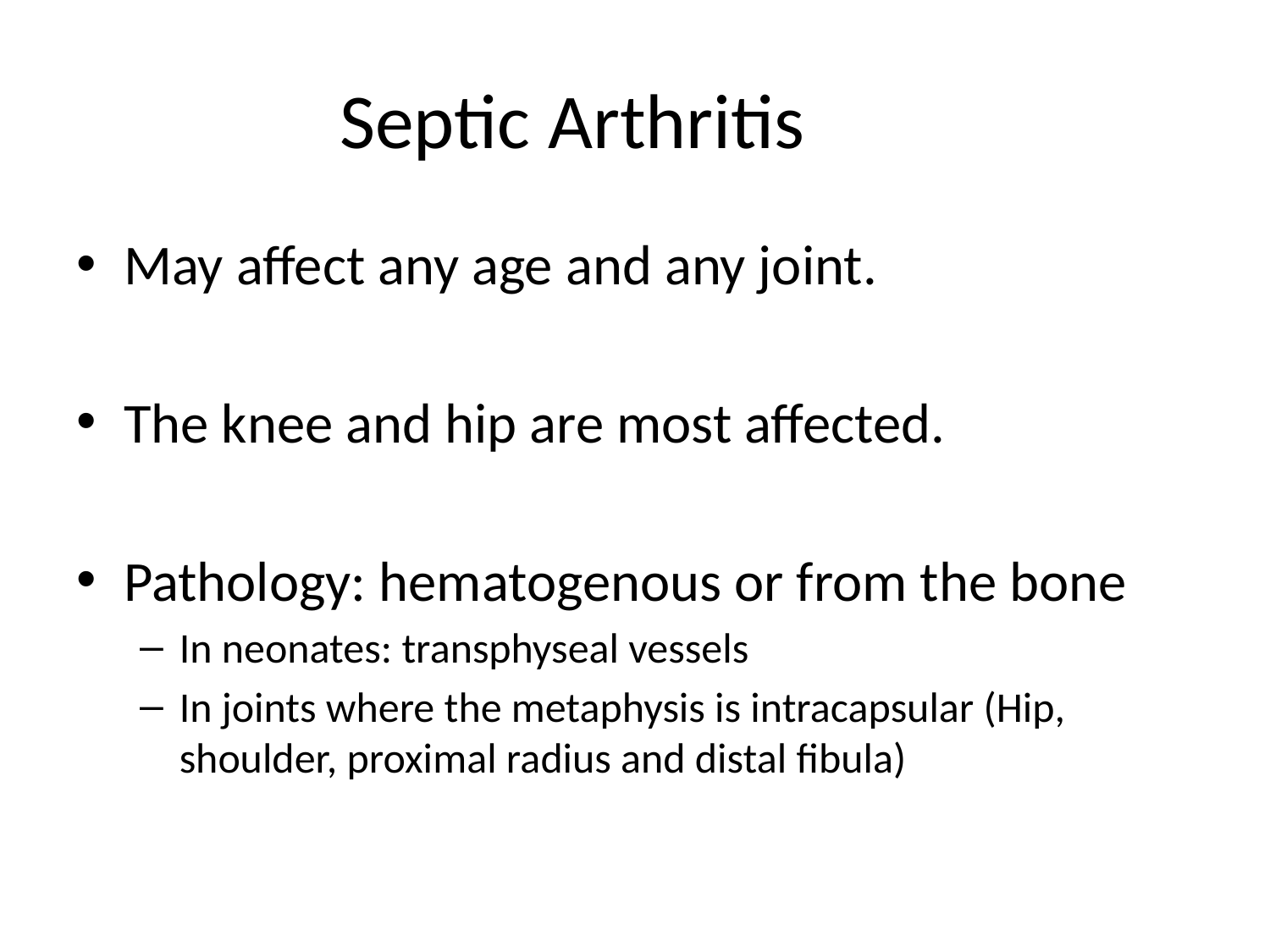

# Septic Arthritis
May affect any age and any joint.

The knee and hip are most affected.

Pathology: hematogenous or from the bone
In neonates: transphyseal vessels
In joints where the metaphysis is intracapsular (Hip, shoulder, proximal radius and distal fibula)